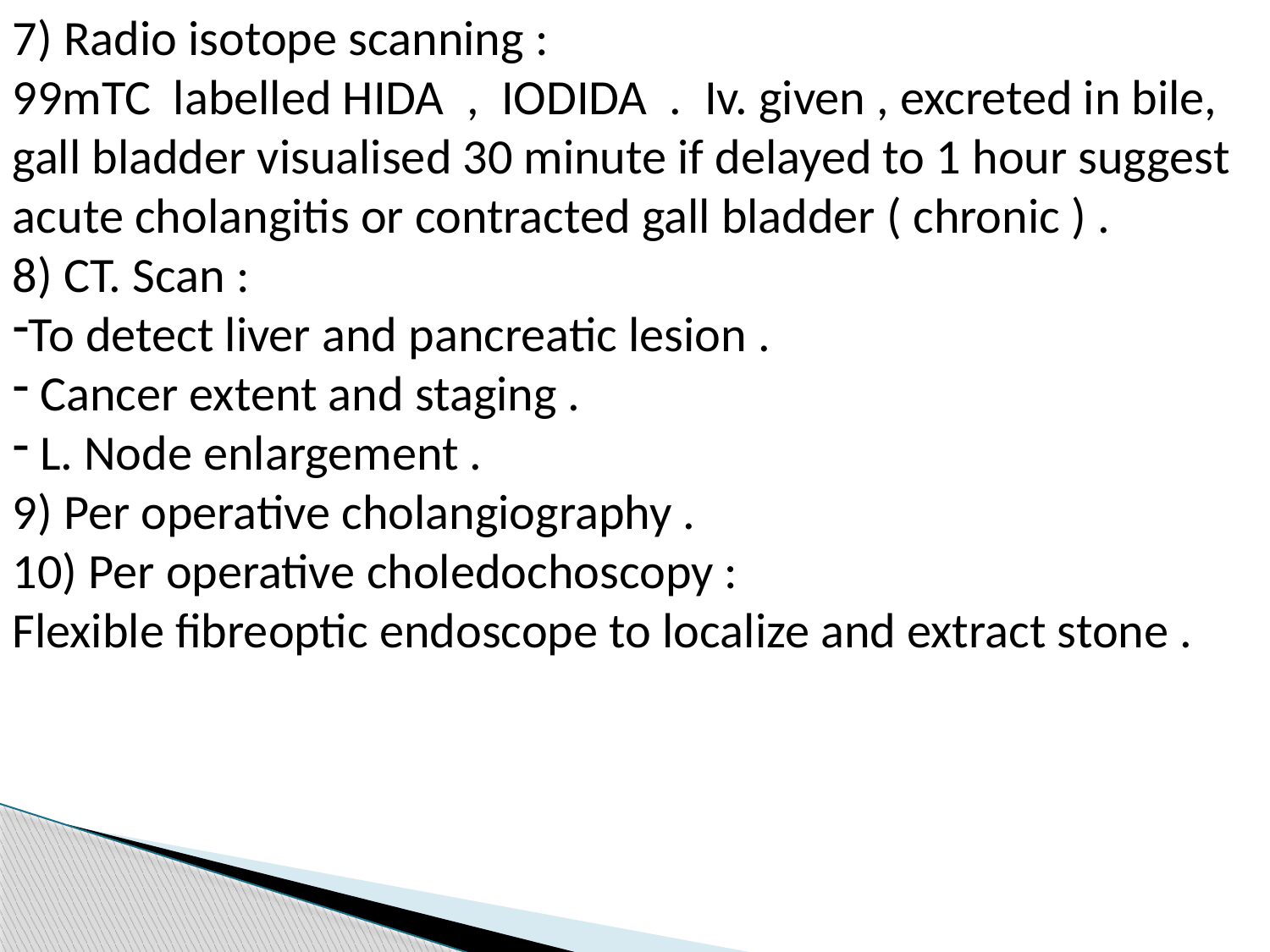

7) Radio isotope scanning :
99mTC  labelled HIDA  ,  IODIDA  .  Iv. given , excreted in bile, gall bladder visualised 30 minute if delayed to 1 hour suggest acute cholangitis or contracted gall bladder ( chronic ) .
8) CT. Scan :
To detect liver and pancreatic lesion .
 Cancer extent and staging .
 L. Node enlargement .
9) Per operative cholangiography .
10) Per operative choledochoscopy :
Flexible fibreoptic endoscope to localize and extract stone .